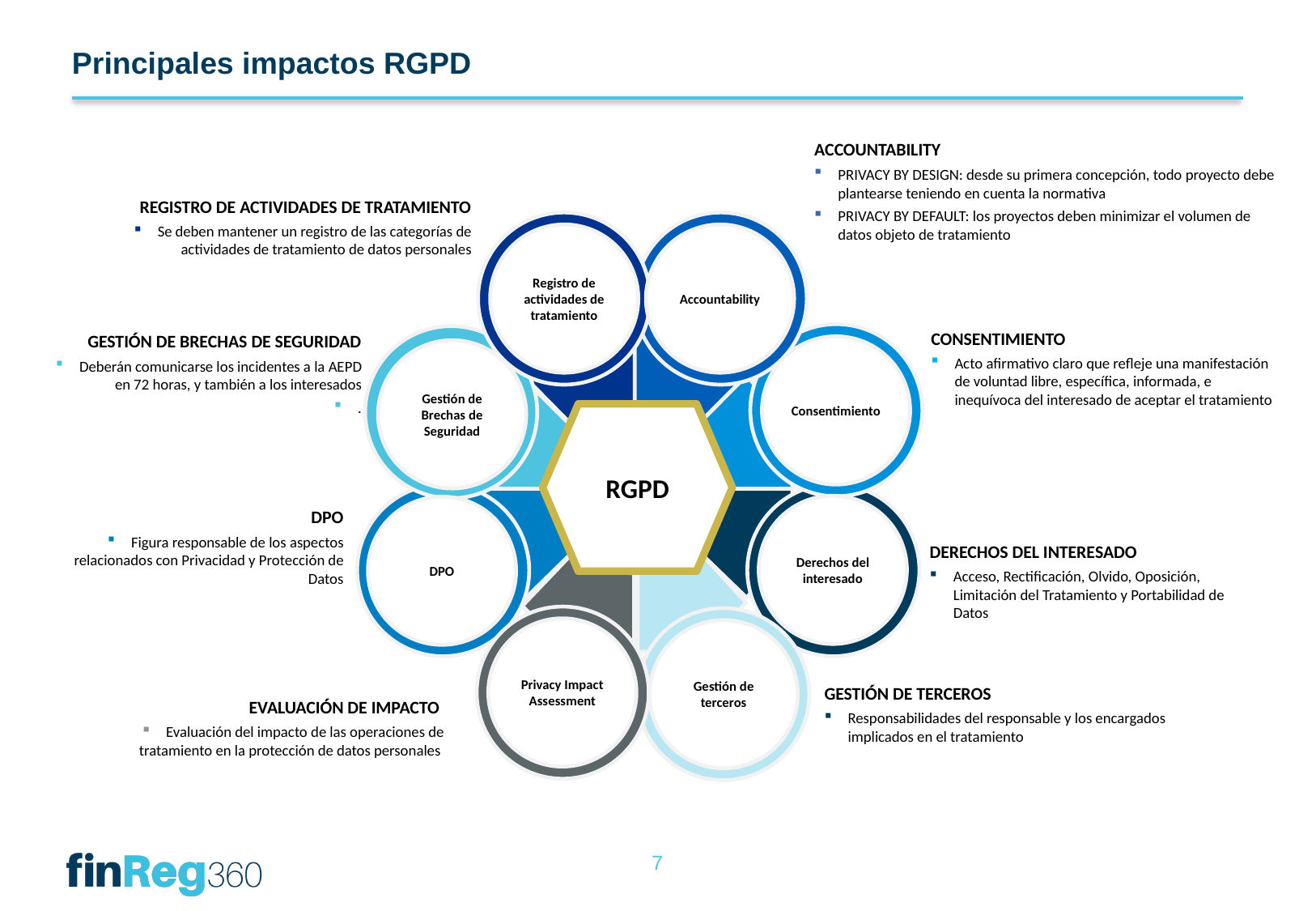

Principales impactos RGPD
ACCOUNTABILITY
PRIVACY BY DESIGN: desde su primera concepción, todo proyecto debe plantearse teniendo en cuenta la normativa
PRIVACY BY DEFAULT: los proyectos deben minimizar el volumen de datos objeto de tratamiento
REGISTRO DE ACTIVIDADES DE TRATAMIENTO
Se deben mantener un registro de las categorías de actividades de tratamiento de datos personales

Registro de actividades de tratamiento
Accountability

CONSENTIMIENTO
Acto afirmativo claro que refleje una manifestación de voluntad libre, específica, informada, e inequívoca del interesado de aceptar el tratamiento

Gestión de Brechas de Seguridad
Deberán comunicarse los incidentes a la AEPD en 72 horas, y también a los interesados
.
Consentimiento
Gestión de Brechas de Seguridad

RGPD

Derechos del interesado
DPO
DPO
Figura responsable de los aspectos relacionados con Privacidad y Protección de Datos
DERECHOS DEL INTERESADO
Acceso, Rectificación, Olvido, Oposición, Limitación del Tratamiento y Portabilidad de Datos

Privacy Impact Assessment
Gestión de terceros
GESTIÓN DE TERCEROS
Responsabilidades del responsable y los encargados implicados en el tratamiento
EVALUACIÓN DE IMPACTO
Evaluación del impacto de las operaciones de tratamiento en la protección de datos personales
7